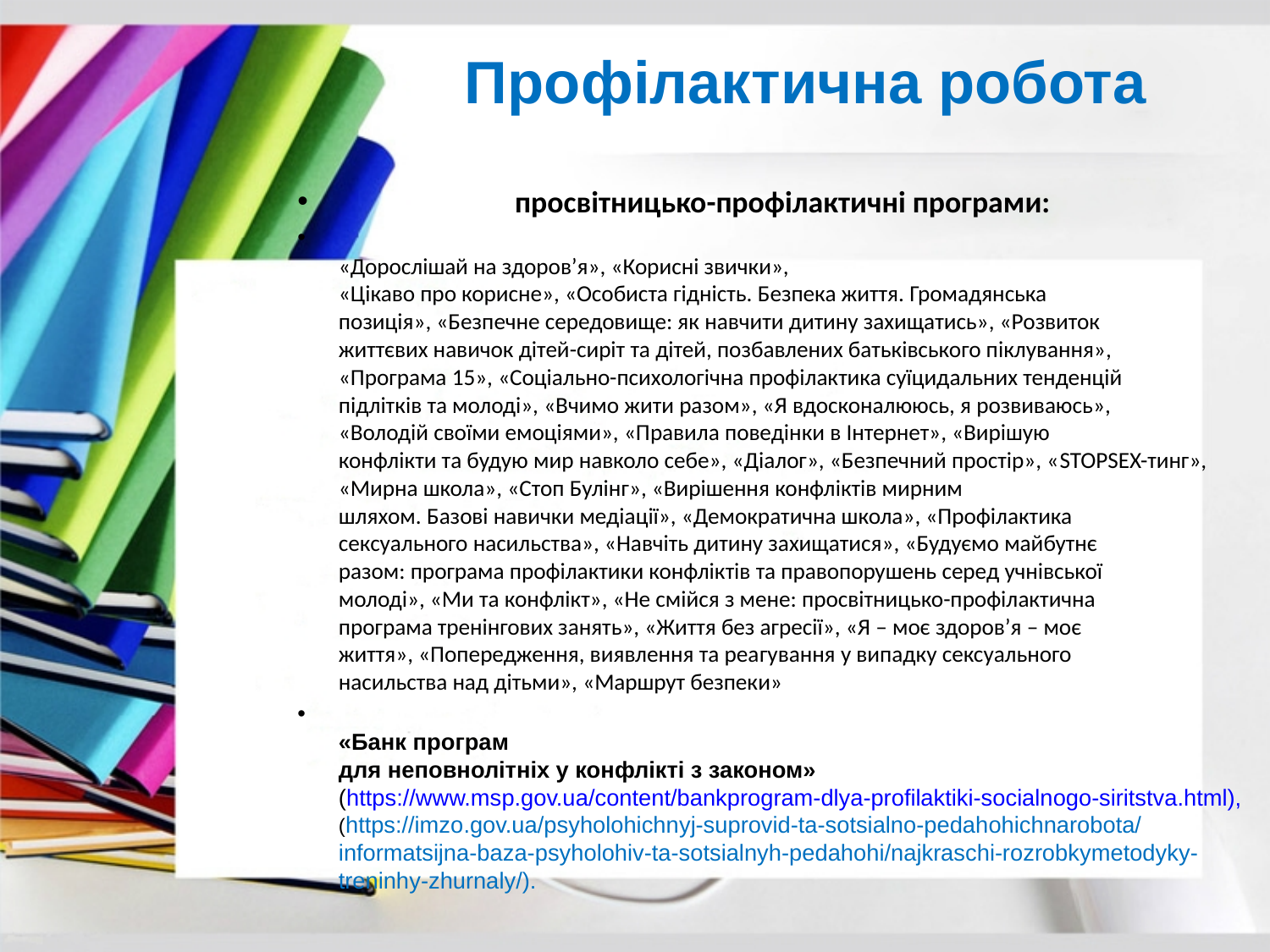

# Профілактична робота
                          просвітницько-профілактичні програми:
«Дорослішай на здоров’я», «Корисні звички»,
«Цікаво про корисне», «Особиста гідність. Безпека життя. Громадянська
позиція», «Безпечне середовище: як навчити дитину захищатись», «Розвиток
життєвих навичок дітей-сиріт та дітей, позбавлених батьківського піклування»,
«Програма 15», «Соціально-психологічна профілактика суїцидальних тенденцій
підлітків та молоді», «Вчимо жити разом», «Я вдосконалююсь, я розвиваюсь»,
«Володій своїми емоціями», «Правила поведінки в Інтернет», «Вирішую
конфлікти та будую мир навколо себе», «Діалог», «Безпечний простір», «STOPSEX-тинг», «Мирна школа», «Стоп Булінг», «Вирішення конфліктів мирним
шляхом. Базові навички медіації», «Демократична школа», «Профілактика
сексуального насильства», «Навчіть дитину захищатися», «Будуємо майбутнє
разом: програма профілактики конфліктів та правопорушень серед учнівської
молоді», «Ми та конфлікт», «Не смійся з мене: просвітницько-профілактична
програма тренінгових занять», «Життя без агресії», «Я – моє здоров’я – моє
життя», «Попередження, виявлення та реагування у випадку сексуального
насильства над дітьми», «Маршрут безпеки»
«Банк програм
для неповнолітніх у конфлікті з законом» (https://www.msp.gov.ua/content/bankprogram-dlya-profilaktiki-socialnogo-siritstva.html),
(https://imzo.gov.ua/psyholohichnyj-suprovid-ta-sotsialno-pedahohichnarobota/informatsijna-baza-psyholohiv-ta-sotsialnyh-pedahohi/najkraschi-rozrobkymetodyky-treninhy-zhurnaly/).